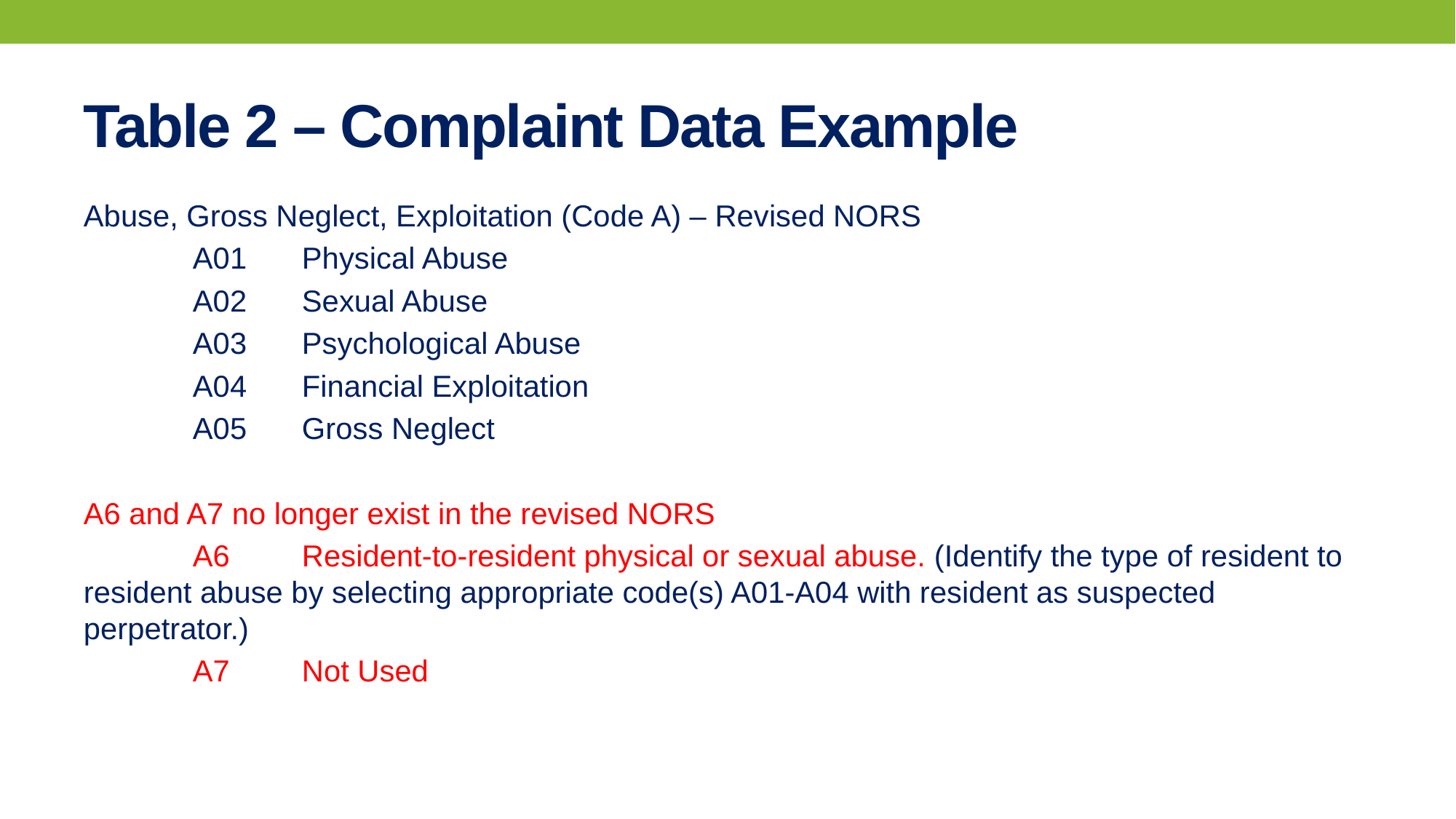

# Table 2 – Complaint Data Example
Abuse, Gross Neglect, Exploitation (Code A) – Revised NORS
	A01	Physical Abuse
	A02	Sexual Abuse
	A03	Psychological Abuse
	A04	Financial Exploitation
	A05	Gross Neglect

A6 and A7 no longer exist in the revised NORS
	A6 	Resident-to-resident physical or sexual abuse. (Identify the type of resident to resident abuse by selecting appropriate code(s) A01-A04 with resident as suspected perpetrator.)
	A7	Not Used